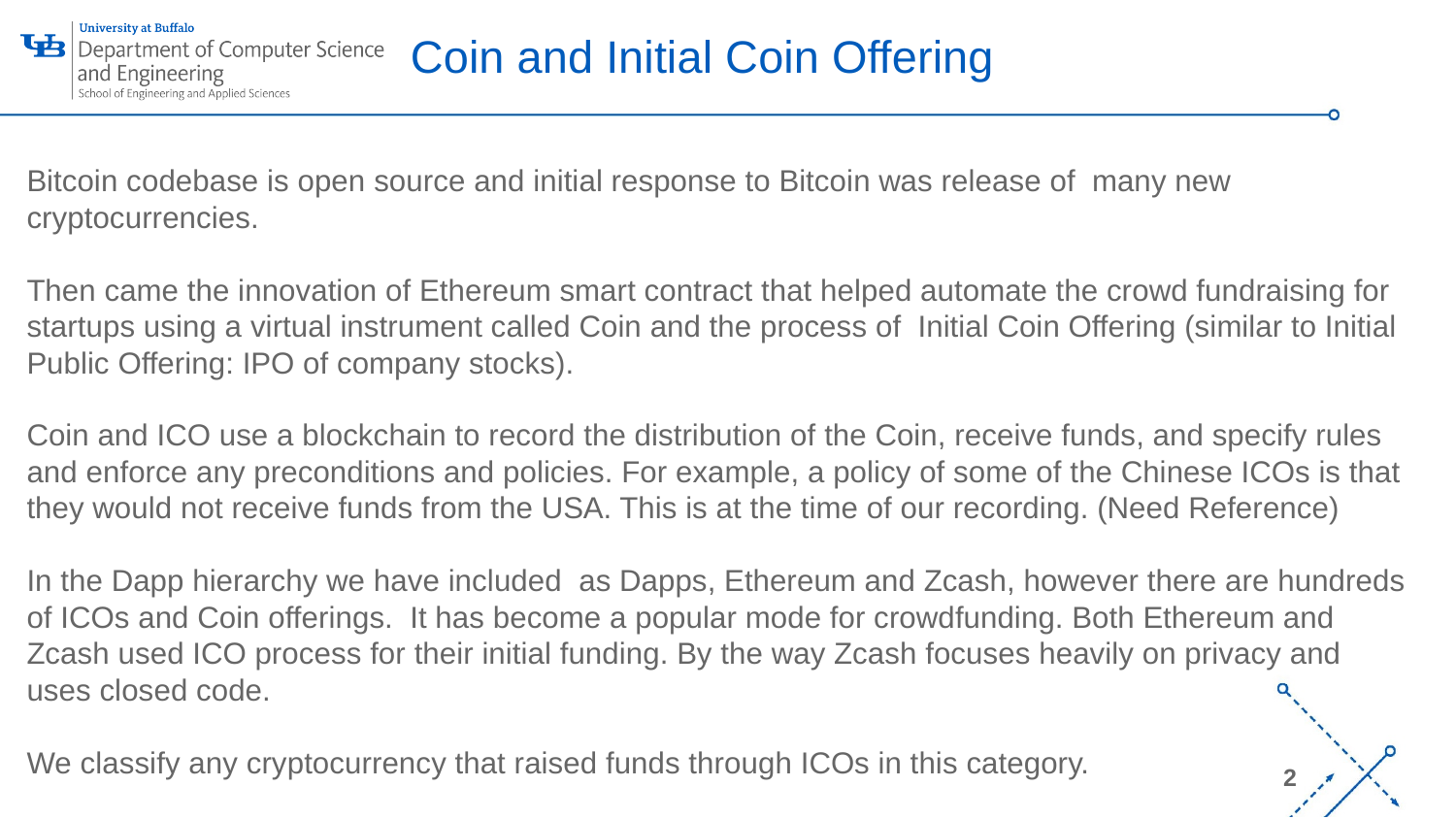

# Coin and Initial Coin Offering
Bitcoin codebase is open source and initial response to Bitcoin was release of  many new cryptocurrencies.

Then came the innovation of Ethereum smart contract that helped automate the crowd fundraising for  startups using a virtual instrument called Coin and the process of  Initial Coin Offering (similar to Initial Public Offering: IPO of company stocks).

Coin and ICO use a blockchain to record the distribution of the Coin, receive funds, and specify rules and enforce any preconditions and policies. For example, a policy of some of the Chinese ICOs is that they would not receive funds from the USA. This is at the time of our recording. (Need Reference)

In the Dapp hierarchy we have included  as Dapps, Ethereum and Zcash, however there are hundreds of ICOs and Coin offerings.  It has become a popular mode for crowdfunding. Both Ethereum and Zcash used ICO process for their initial funding. By the way Zcash focuses heavily on privacy and uses closed code.

We classify any cryptocurrency that raised funds through ICOs in this category.